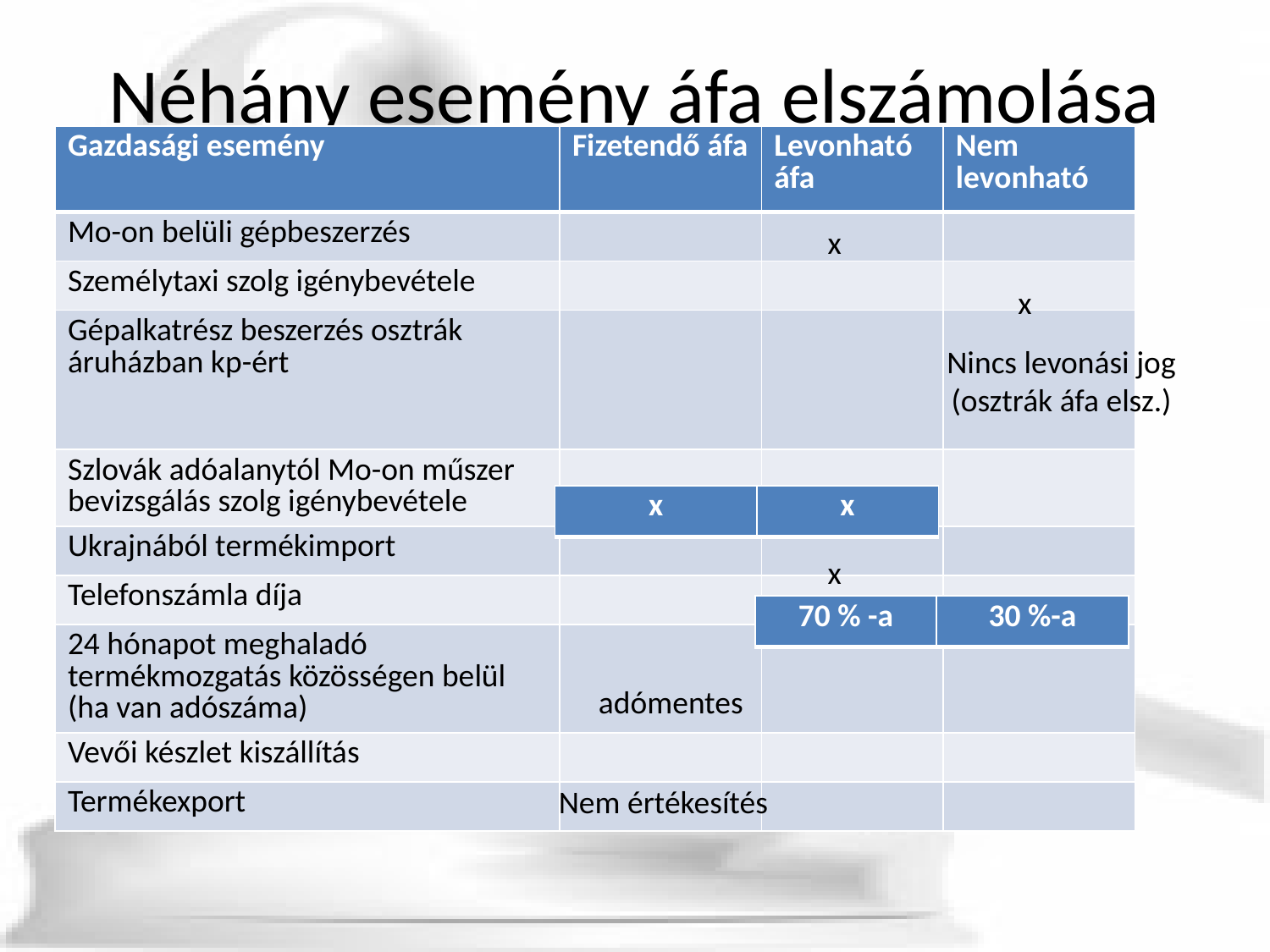

# Néhány esemény áfa elszámolása
| Gazdasági esemény | Fizetendő áfa | Levonható áfa | Nem levonható |
| --- | --- | --- | --- |
| Mo-on belüli gépbeszerzés |  |  |  |
| Személytaxi szolg igénybevétele |  |  |  |
| Gépalkatrész beszerzés osztrák áruházban kp-ért |  |  |  |
| Szlovák adóalanytól Mo-on műszer bevizsgálás szolg igénybevétele |  |  |  |
| Ukrajnából termékimport |  |  |  |
| Telefonszámla díja |  |  |  |
| 24 hónapot meghaladó termékmozgatás közösségen belül (ha van adószáma) |  |  |  |
| Vevői készlet kiszállítás |  |  |  |
| Termékexport |  |  |  |
x
x
Nincs levonási jog (osztrák áfa elsz.)
| x | x |
| --- | --- |
x
| 70 % -a | 30 %-a |
| --- | --- |
adómentes
Nem értékesítés